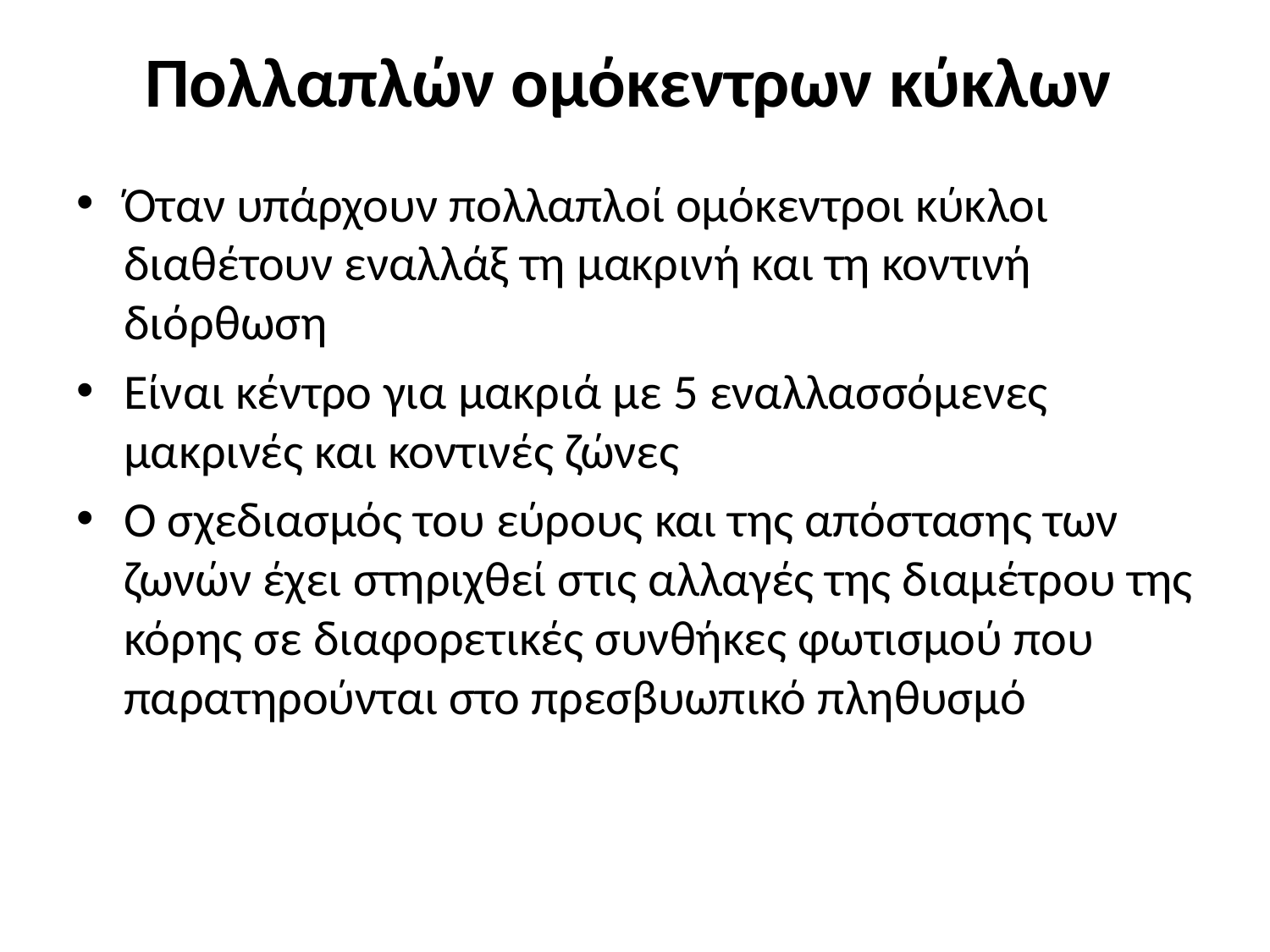

# Πολλαπλών ομόκεντρων κύκλων
Όταν υπάρχουν πολλαπλοί ομόκεντροι κύκλοι διαθέτουν εναλλάξ τη μακρινή και τη κοντινή διόρθωση
Είναι κέντρο για μακριά με 5 εναλλασσόμενες μακρινές και κοντινές ζώνες
Ο σχεδιασμός του εύρους και της απόστασης των ζωνών έχει στηριχθεί στις αλλαγές της διαμέτρου της κόρης σε διαφορετικές συνθήκες φωτισμού που παρατηρούνται στο πρεσβυωπικό πληθυσμό